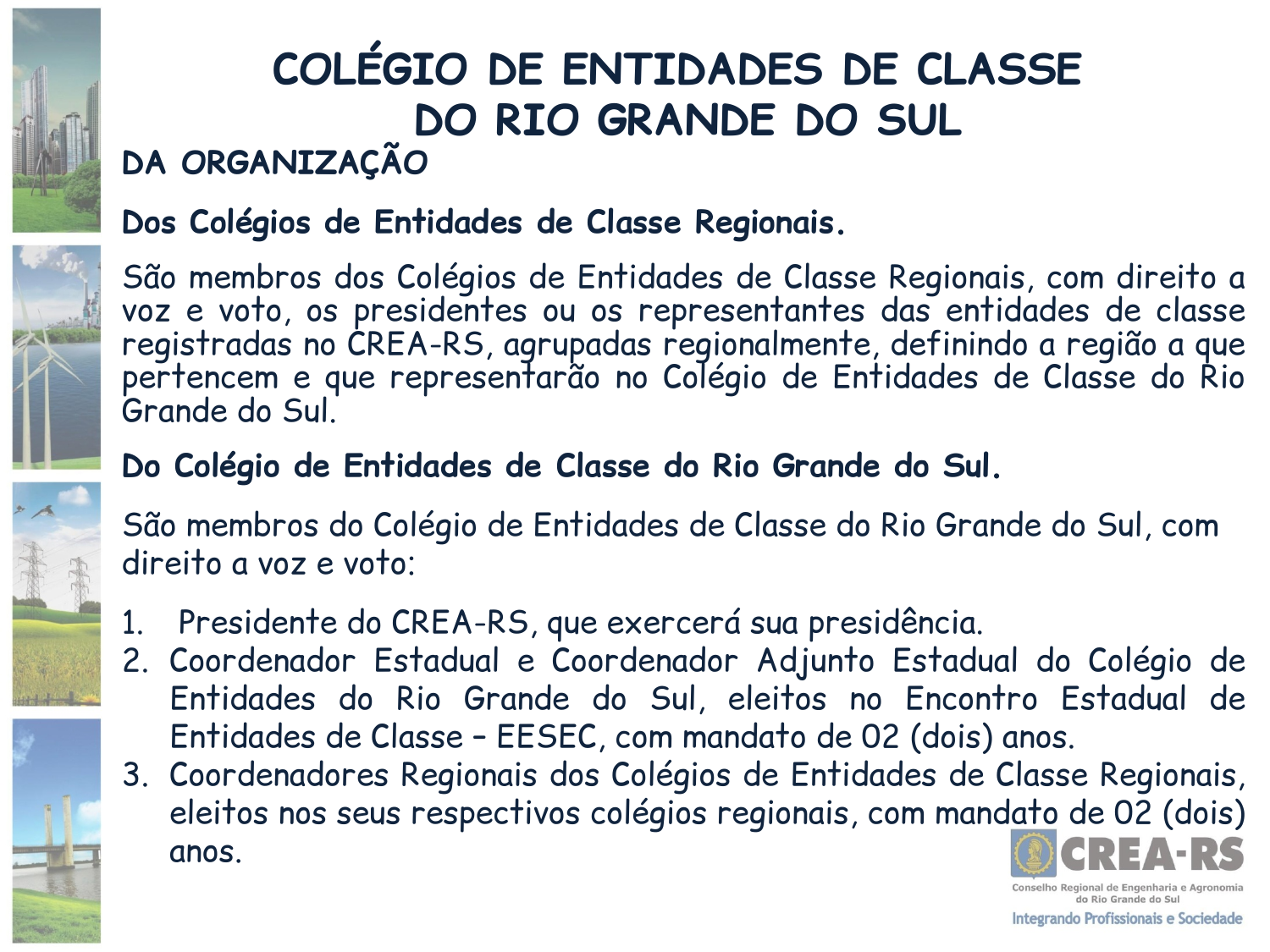

COLÉGIO DE ENTIDADES DE CLASSE
DO RIO GRANDE DO SUL
DA ORGANIZAÇÃO
Dos Colégios de Entidades de Classe Regionais.
São membros dos Colégios de Entidades de Classe Regionais, com direito a voz e voto, os presidentes ou os representantes das entidades de classe registradas no CREA-RS, agrupadas regionalmente, definindo a região a que pertencem e que representarão no Colégio de Entidades de Classe do Rio Grande do Sul.
Do Colégio de Entidades de Classe do Rio Grande do Sul.
São membros do Colégio de Entidades de Classe do Rio Grande do Sul, com direito a voz e voto:
 Presidente do CREA-RS, que exercerá sua presidência.
Coordenador Estadual e Coordenador Adjunto Estadual do Colégio de Entidades do Rio Grande do Sul, eleitos no Encontro Estadual de Entidades de Classe – EESEC, com mandato de 02 (dois) anos.
Coordenadores Regionais dos Colégios de Entidades de Classe Regionais, eleitos nos seus respectivos colégios regionais, com mandato de 02 (dois) anos.